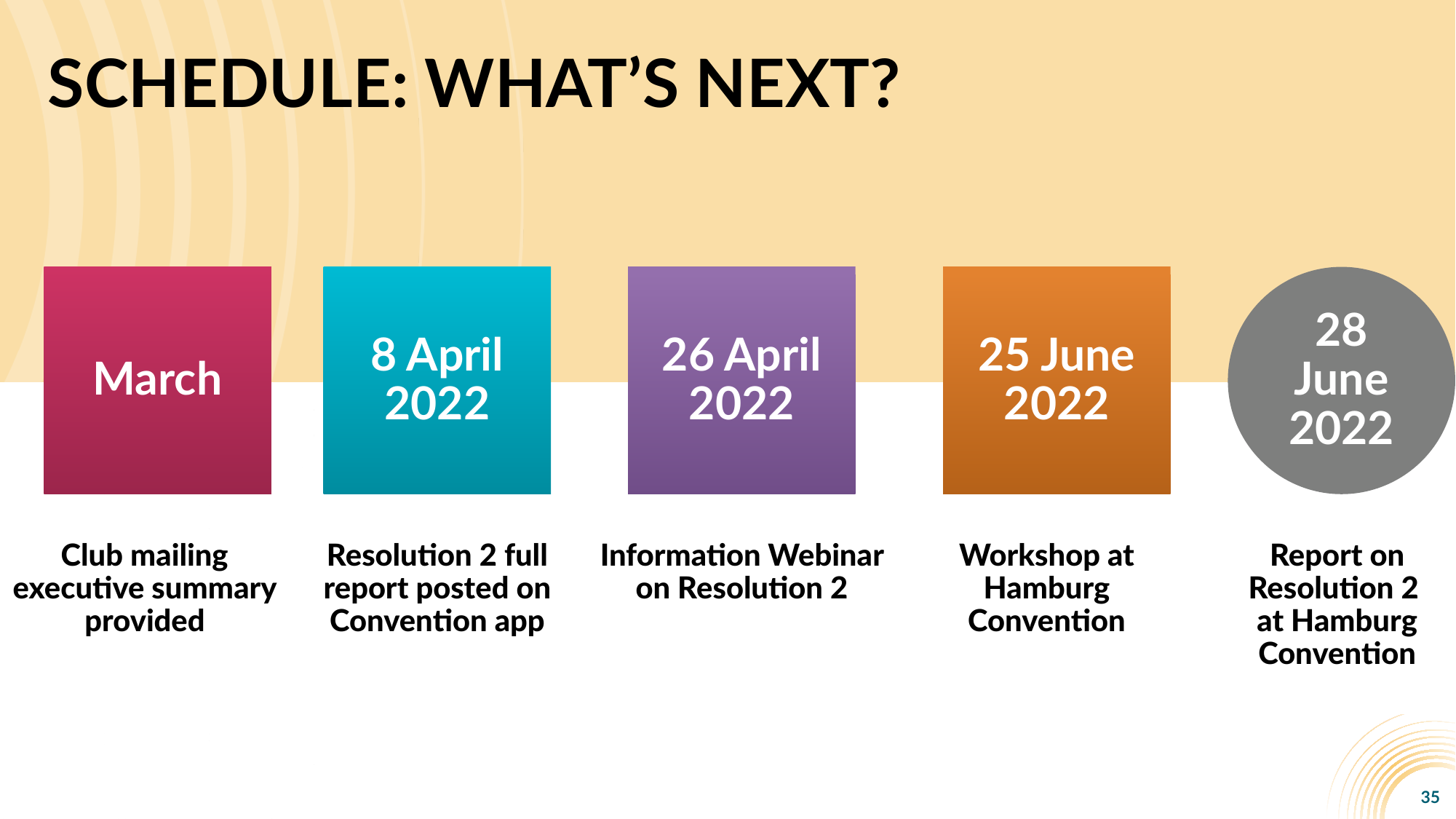

# Schedule: What’s next?
March
8 April 2022
26 April 2022
25 June 2022
28 June 2022
Club mailing executive summary provided
Resolution 2 full report posted on Convention app
Information Webinar on Resolution 2
Workshop at Hamburg Convention
Report on Resolution 2
at Hamburg Convention
35